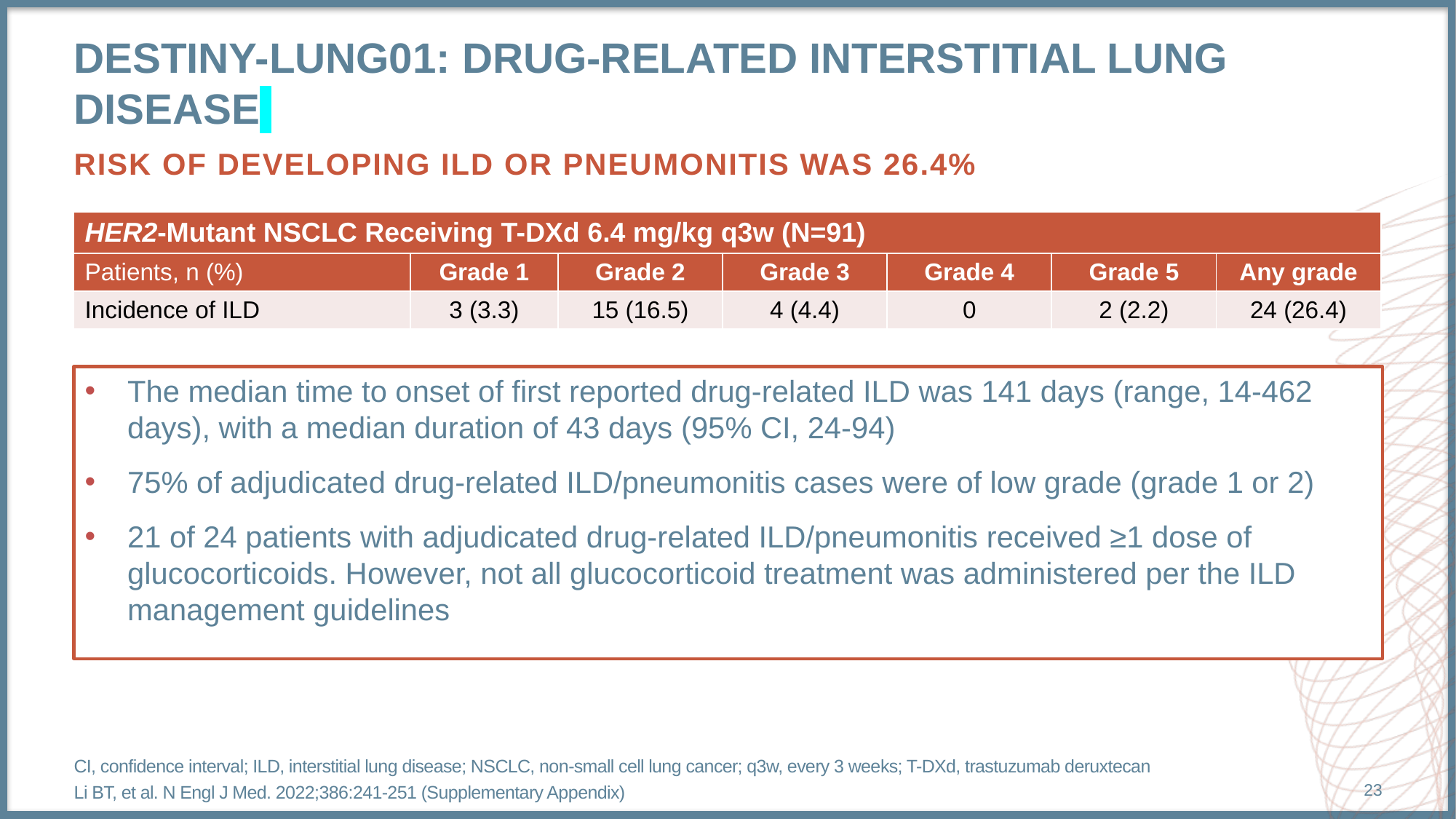

# DESTINY-Lung01: Drug-Related Interstitial Lung Disease
Risk of developing ILD or pneumonitis was 26.4%
| HER2-Mutant NSCLC Receiving T-DXd 6.4 mg/kg q3w (N=91) |  |  |  |  |  |  |
| --- | --- | --- | --- | --- | --- | --- |
| Patients, n (%) | Grade 1 | Grade 2 | Grade 3 | Grade 4 | Grade 5 | Any grade |
| Incidence of ILD | 3 (3.3) | 15 (16.5) | 4 (4.4) | 0 | 2 (2.2) | 24 (26.4) |
The median time to onset of first reported drug-related ILD was 141 days (range, 14-462 days), with a median duration of 43 days (95% CI, 24-94)
75% of adjudicated drug-related ILD/pneumonitis cases were of low grade (grade 1 or 2)
21 of 24 patients with adjudicated drug-related ILD/pneumonitis received ≥1 dose of glucocorticoids. However, not all glucocorticoid treatment was administered per the ILD management guidelines
CI, confidence interval; ILD, interstitial lung disease; NSCLC, non-small cell lung cancer; q3w, every 3 weeks; T-DXd, trastuzumab deruxtecan
Li BT, et al. N Engl J Med. 2022;386:241-251 (Supplementary Appendix)
23